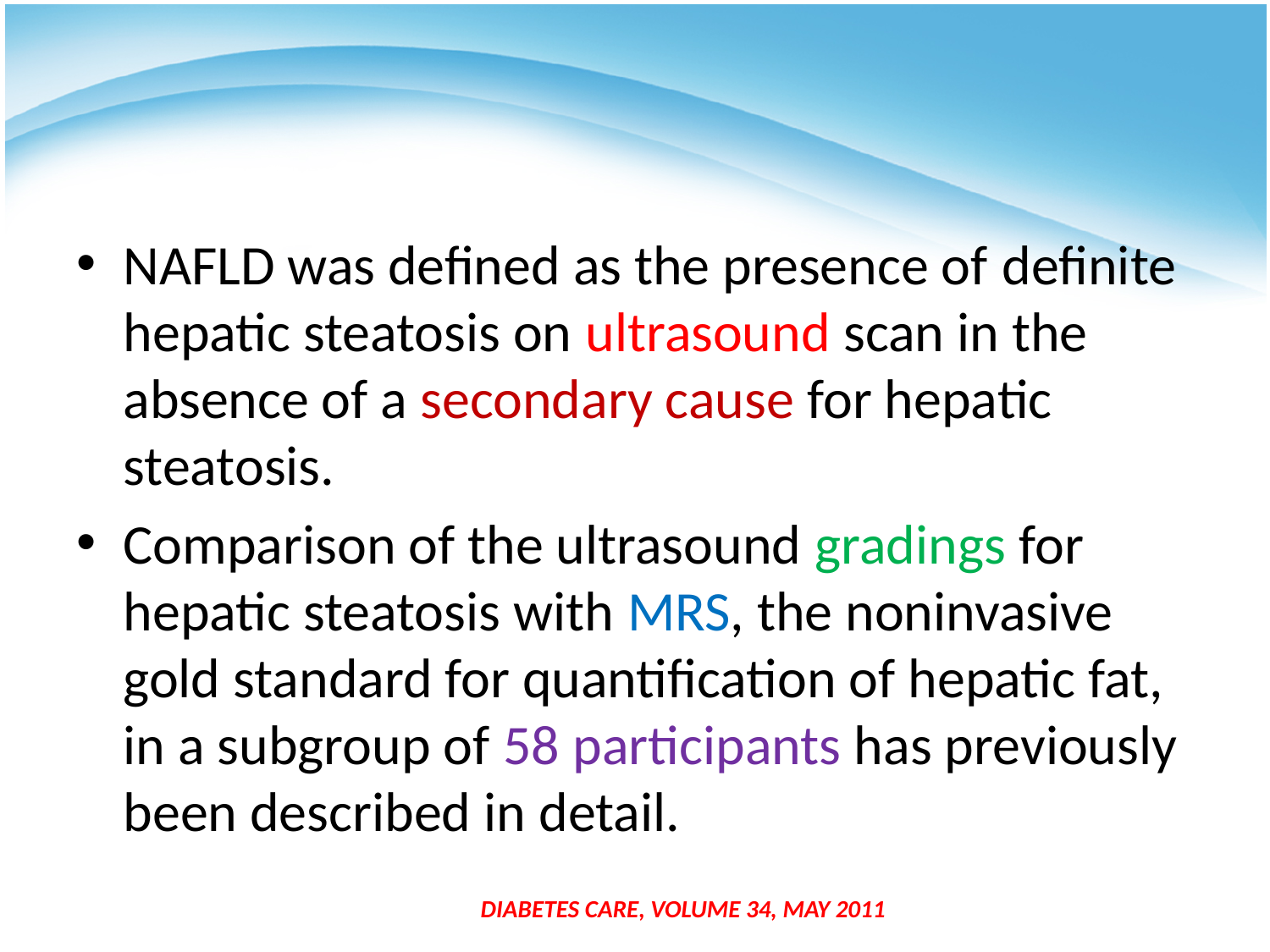

#
NAFLD was defined as the presence of definite hepatic steatosis on ultrasound scan in the absence of a secondary cause for hepatic steatosis.
Comparison of the ultrasound gradings for hepatic steatosis with MRS, the noninvasive gold standard for quantification of hepatic fat, in a subgroup of 58 participants has previously been described in detail.

DIABETES CARE, VOLUME 34, MAY 2011